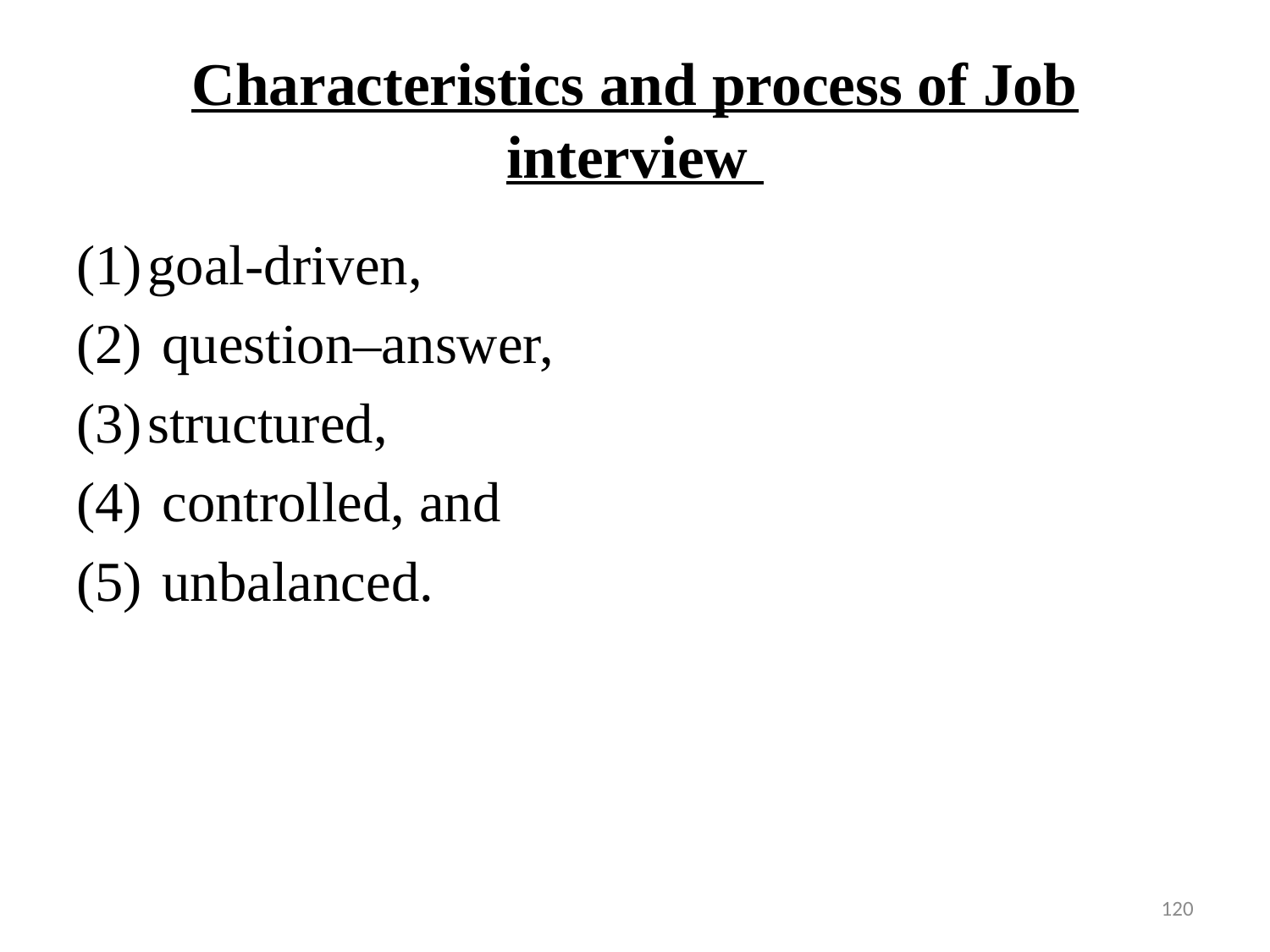

# Characteristics and process of Job interview
goal-driven,
 question–answer,
structured,
 controlled, and
 unbalanced.
120